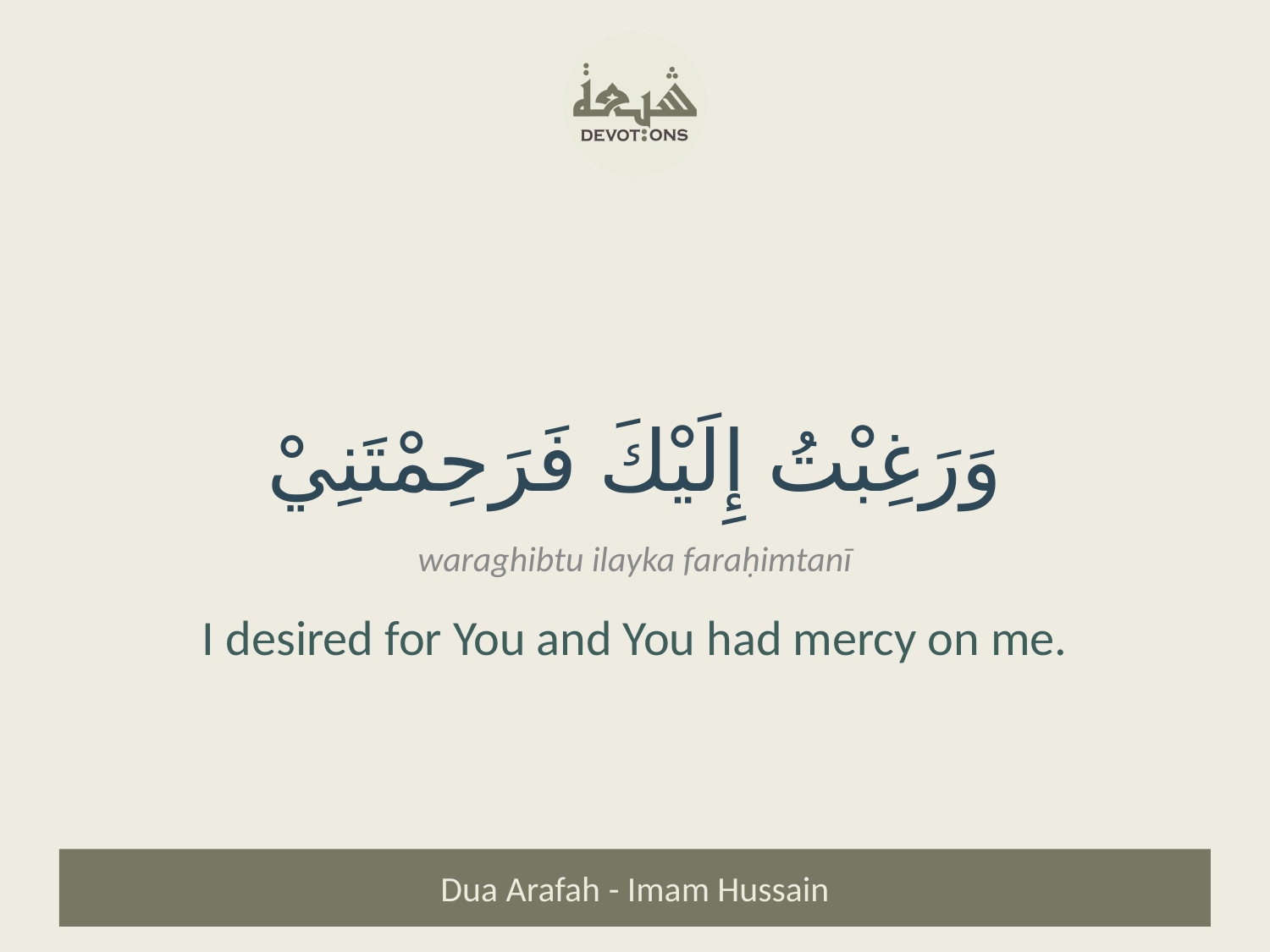

وَرَغِبْتُ إِلَيْكَ فَرَحِمْتَنِيْ
waraghibtu ilayka faraḥimtanī
I desired for You and You had mercy on me.
Dua Arafah - Imam Hussain